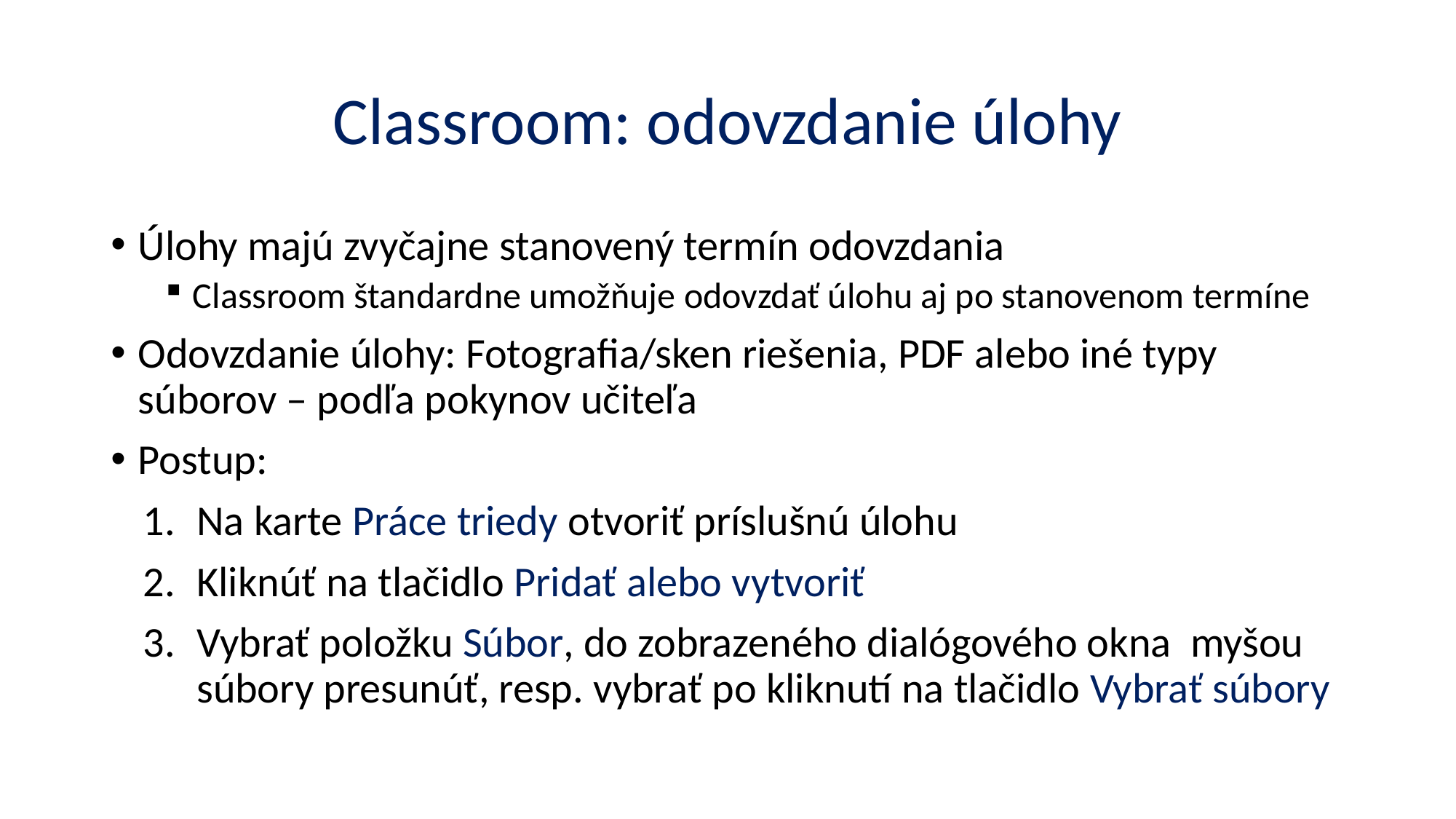

# Classroom: odovzdanie úlohy
Úlohy majú zvyčajne stanovený termín odovzdania
Classroom štandardne umožňuje odovzdať úlohu aj po stanovenom termíne
Odovzdanie úlohy: Fotografia/sken riešenia, PDF alebo iné typy súborov – podľa pokynov učiteľa
Postup:
Na karte Práce triedy otvoriť príslušnú úlohu
Kliknúť na tlačidlo Pridať alebo vytvoriť
Vybrať položku Súbor, do zobrazeného dialógového okna  myšou súbory presunúť, resp. vybrať po kliknutí na tlačidlo Vybrať súbory